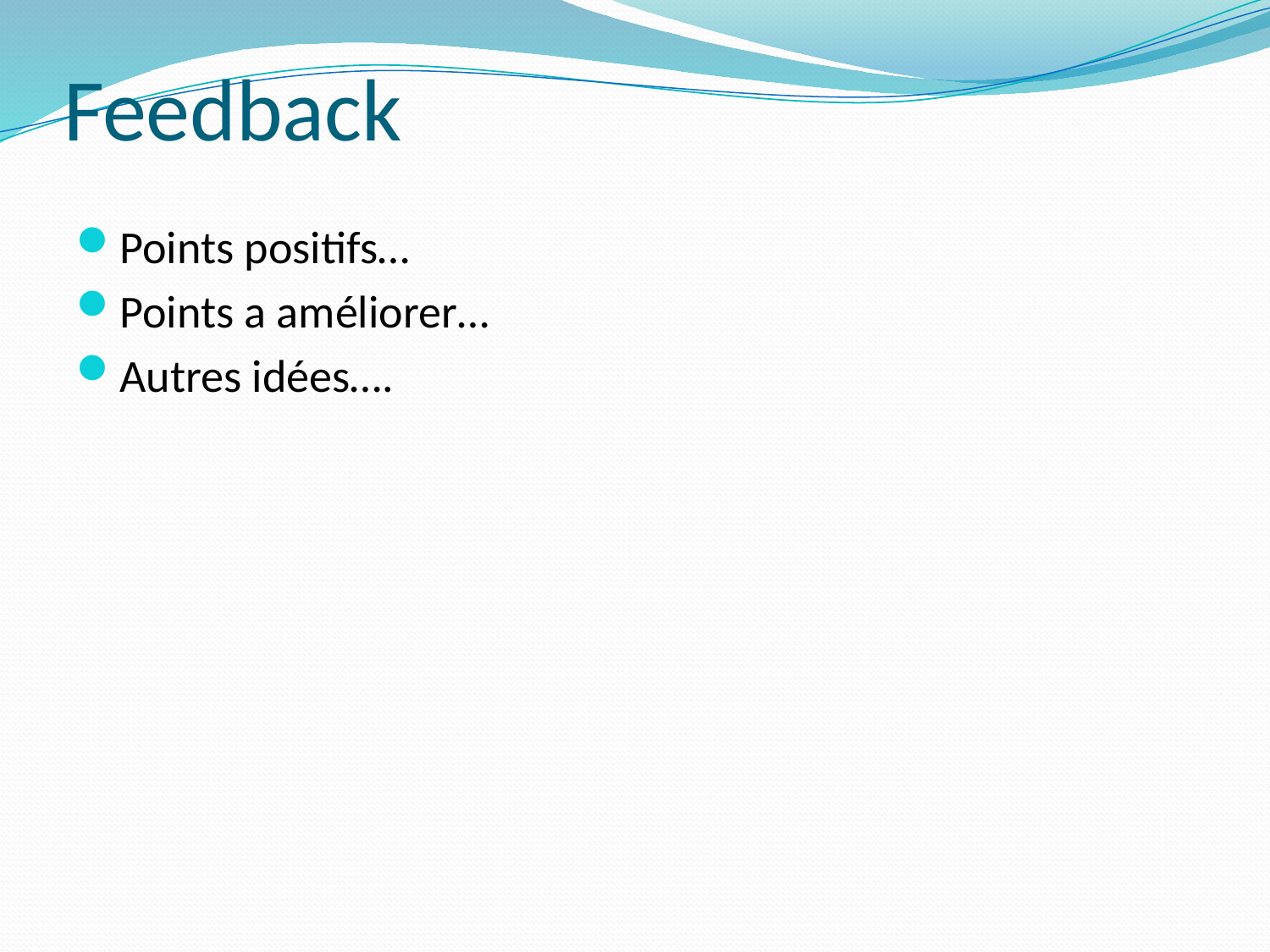

# Feedback
Points positifs…
Points a améliorer…
Autres idées….